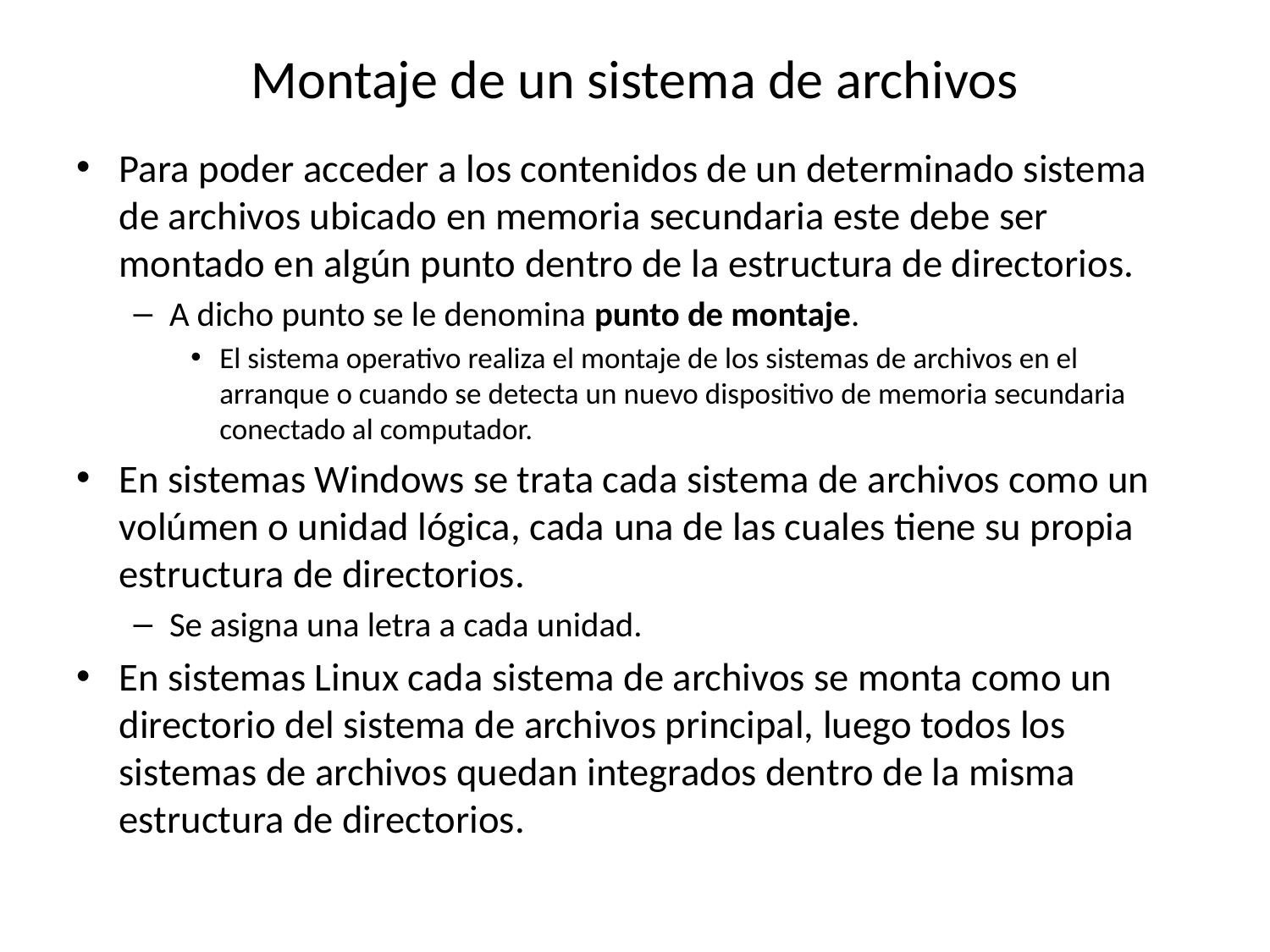

# Montaje de un sistema de archivos
Para poder acceder a los contenidos de un determinado sistema de archivos ubicado en memoria secundaria este debe ser montado en algún punto dentro de la estructura de directorios.
A dicho punto se le denomina punto de montaje.
El sistema operativo realiza el montaje de los sistemas de archivos en el arranque o cuando se detecta un nuevo dispositivo de memoria secundaria conectado al computador.
En sistemas Windows se trata cada sistema de archivos como un volúmen o unidad lógica, cada una de las cuales tiene su propia estructura de directorios.
Se asigna una letra a cada unidad.
En sistemas Linux cada sistema de archivos se monta como un directorio del sistema de archivos principal, luego todos los sistemas de archivos quedan integrados dentro de la misma estructura de directorios.